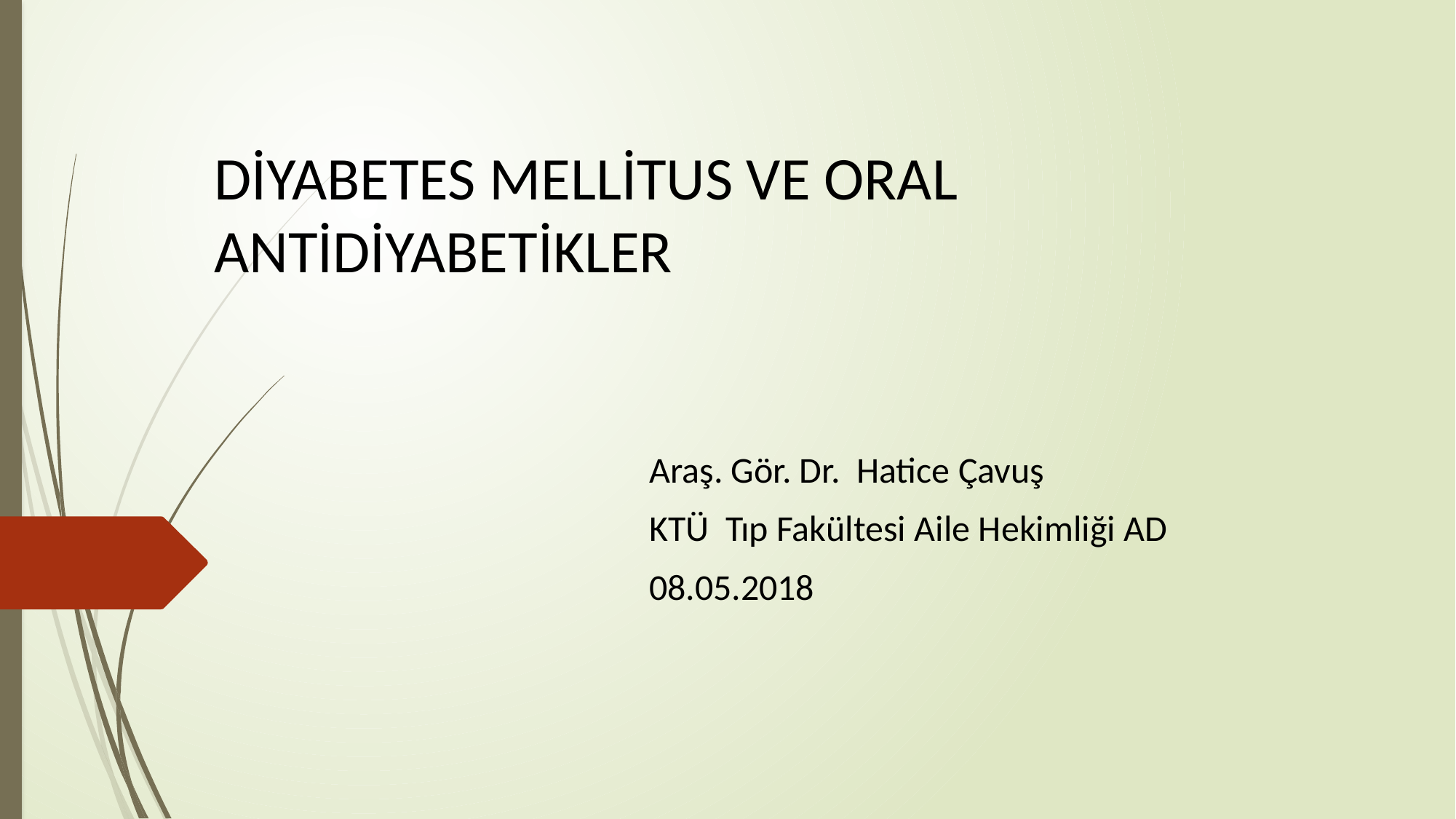

# DİYABETES MELLİTUS VE ORAL ANTİDİYABETİKLER
Araş. Gör. Dr.  Hatice Çavuş
KTÜ  Tıp Fakültesi Aile Hekimliği AD
08.05.2018